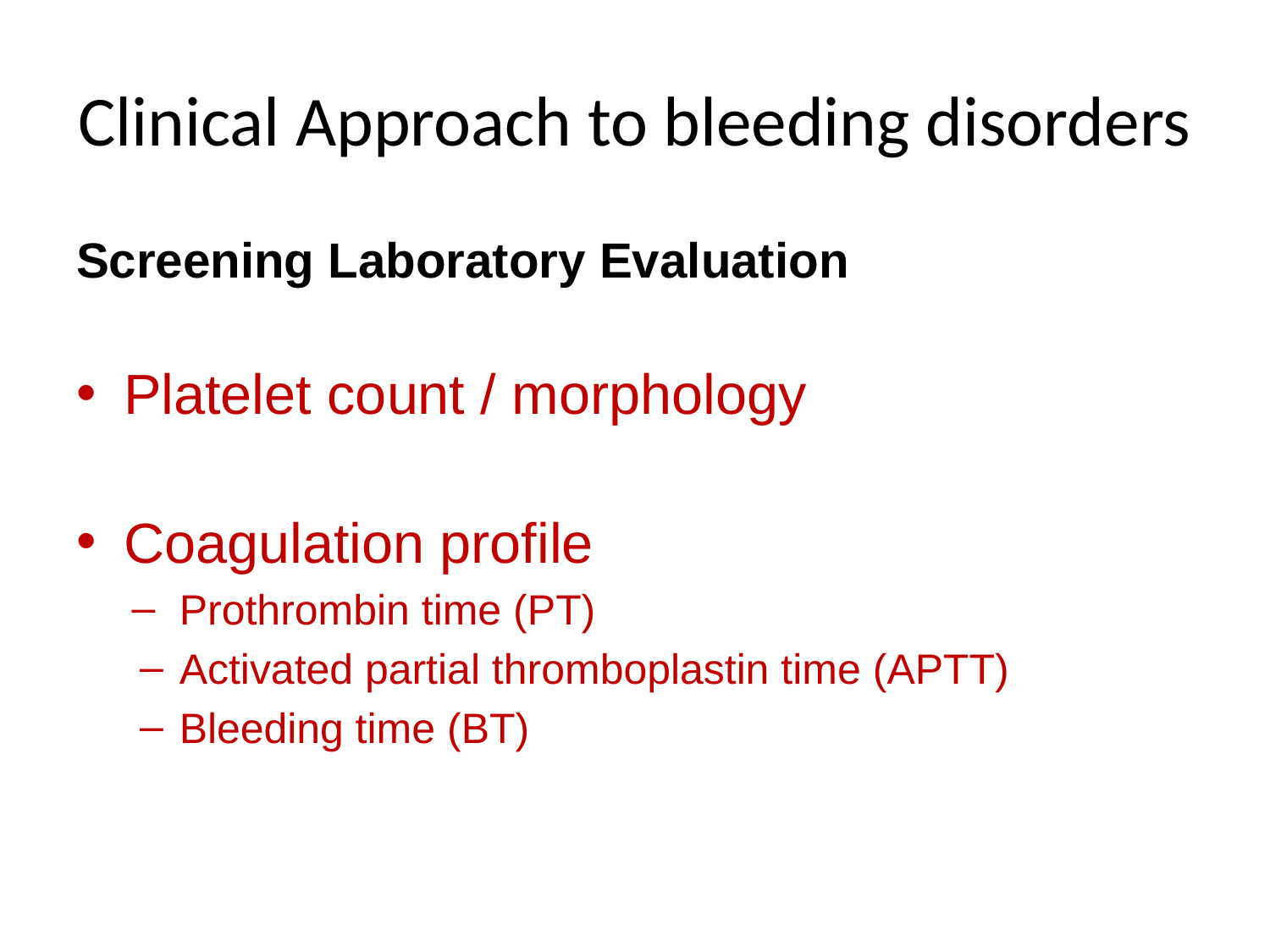

# Clinical Approach to bleeding disorders
Screening Laboratory Evaluation

Platelet count / morphology

Coagulation profile
Prothrombin time (PT)
Activated partial thromboplastin time (APTT)
Bleeding time (BT)